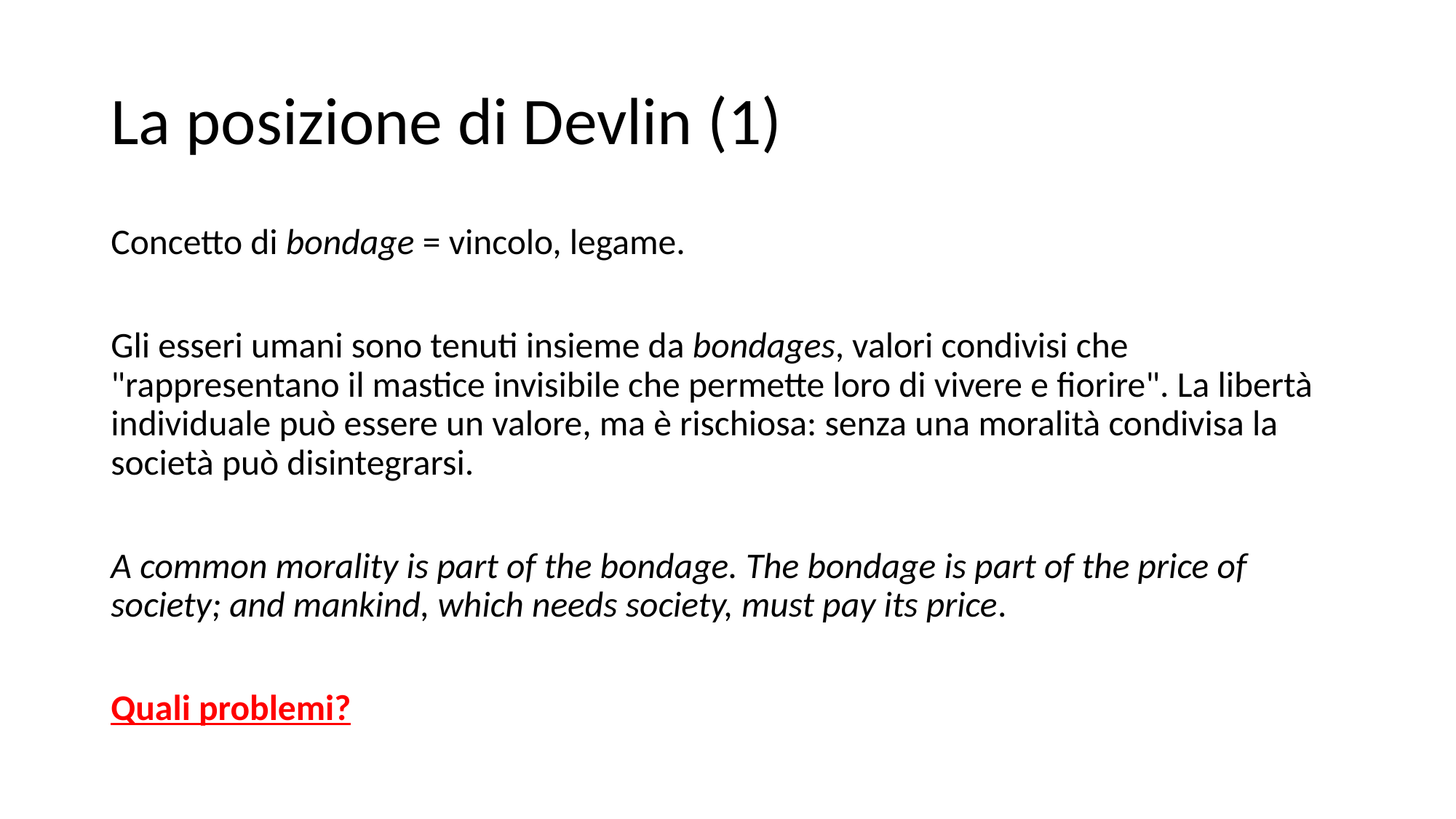

# La posizione di Devlin (1)
Concetto di bondage = vincolo, legame.

Gli esseri umani sono tenuti insieme da bondages, valori condivisi che "rappresentano il mastice invisibile che permette loro di vivere e fiorire". La libertà individuale può essere un valore, ma è rischiosa: senza una moralità condivisa la società può disintegrarsi.

A common morality is part of the bondage. The bondage is part of the price of society; and mankind, which needs society, must pay its price.

Quali problemi?